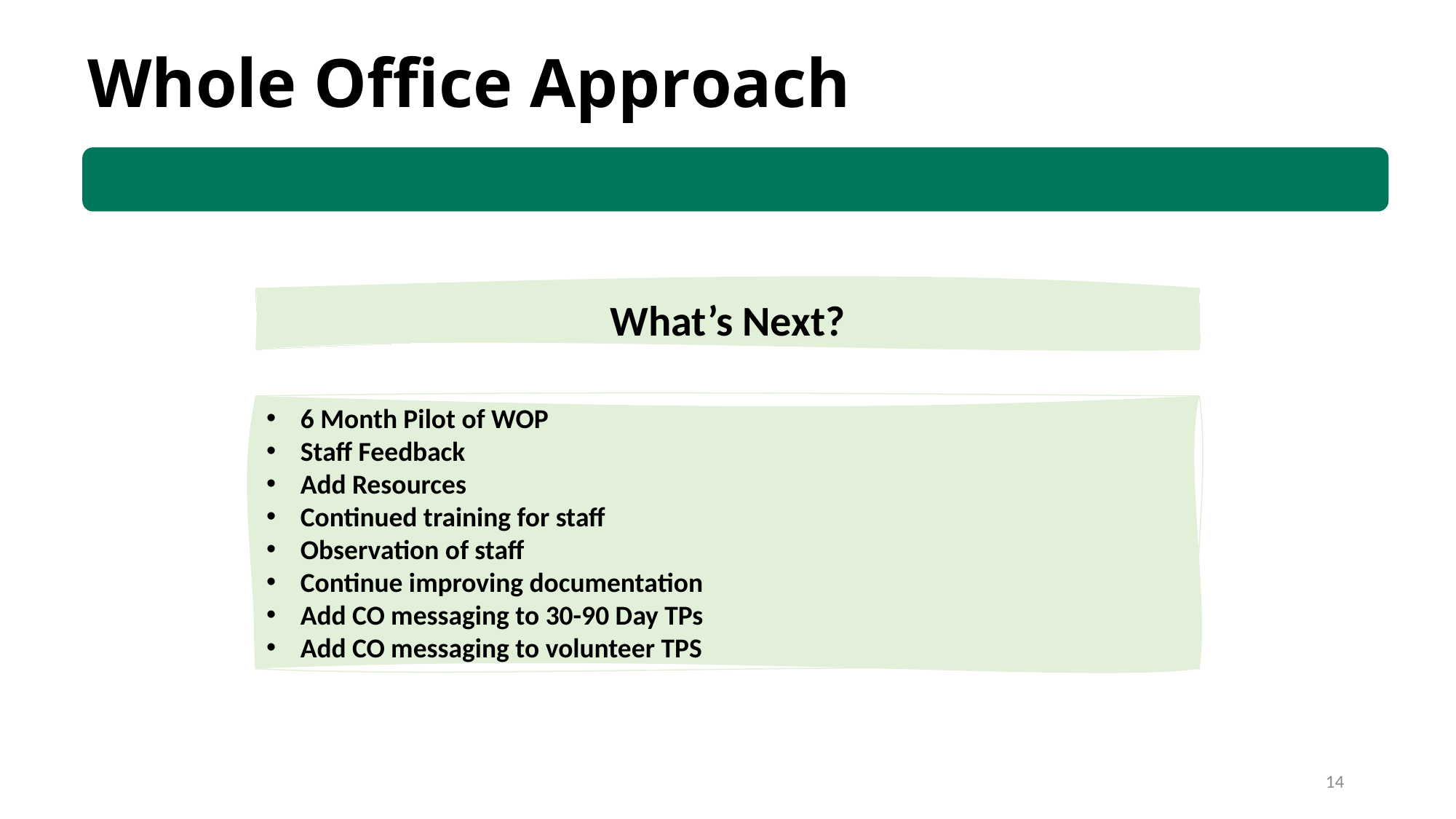

Whole Office Approach

What’s Next?
6 Month Pilot of WOP
Staff Feedback
Add Resources
Continued training for staff
Observation of staff
Continue improving documentation
Add CO messaging to 30-90 Day TPs
Add CO messaging to volunteer TPS
14